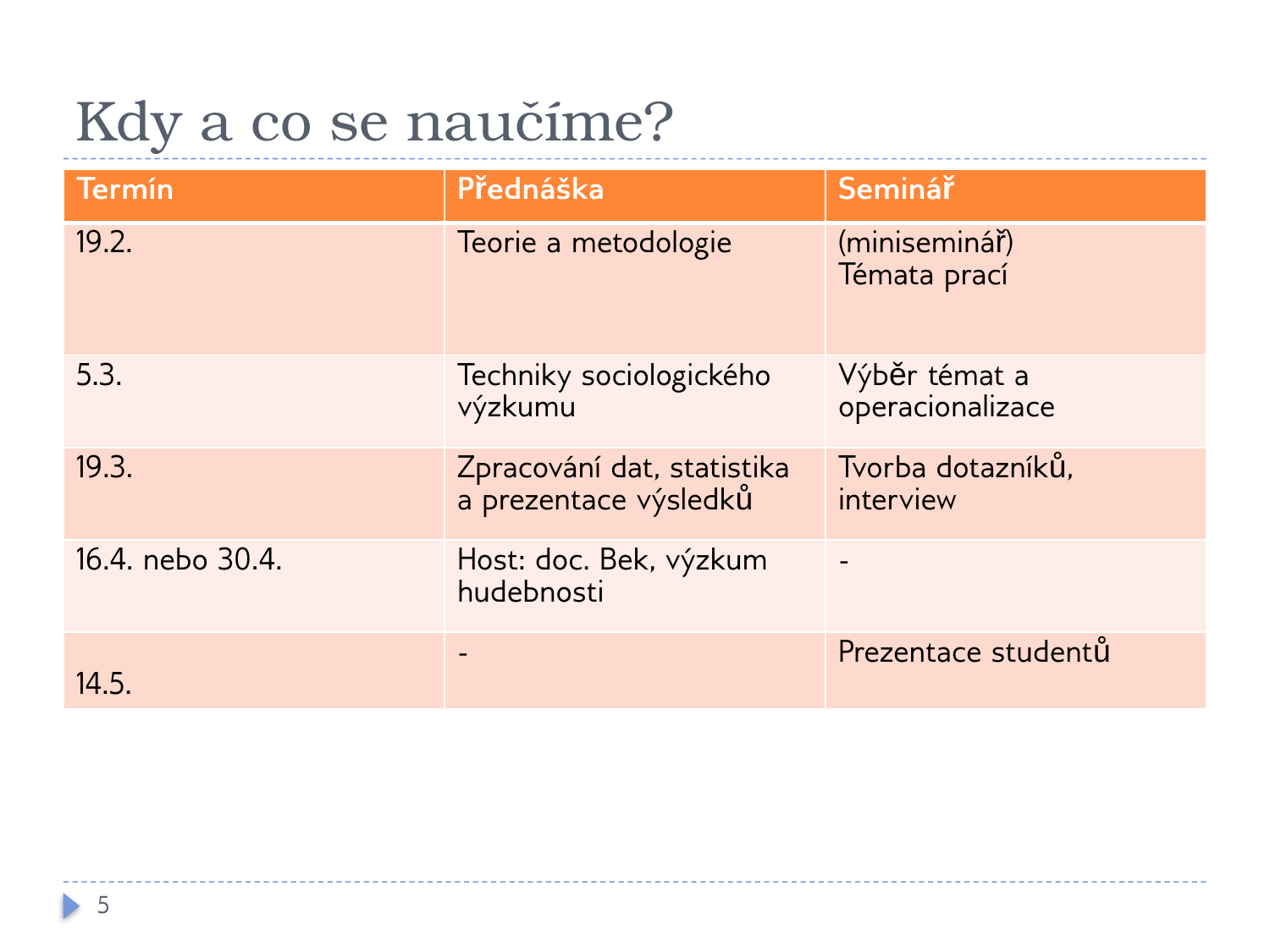

# Kdy a co se naučíme?
| Termín | Přednáška | Seminář |
| --- | --- | --- |
| 19.2. | Teorie a metodologie | (miniseminář) Témata prací |
| 5.3. | Techniky sociologického výzkumu | Výběr témat a operacionalizace |
| 19.3. | Zpracování dat, statistika a prezentace výsledků | Tvorba dotazníků, interview |
| 16.4. nebo 30.4. | Host: doc. Bek, výzkum hudebnosti | - |
| 14.5. | - | Prezentace studentů |
5